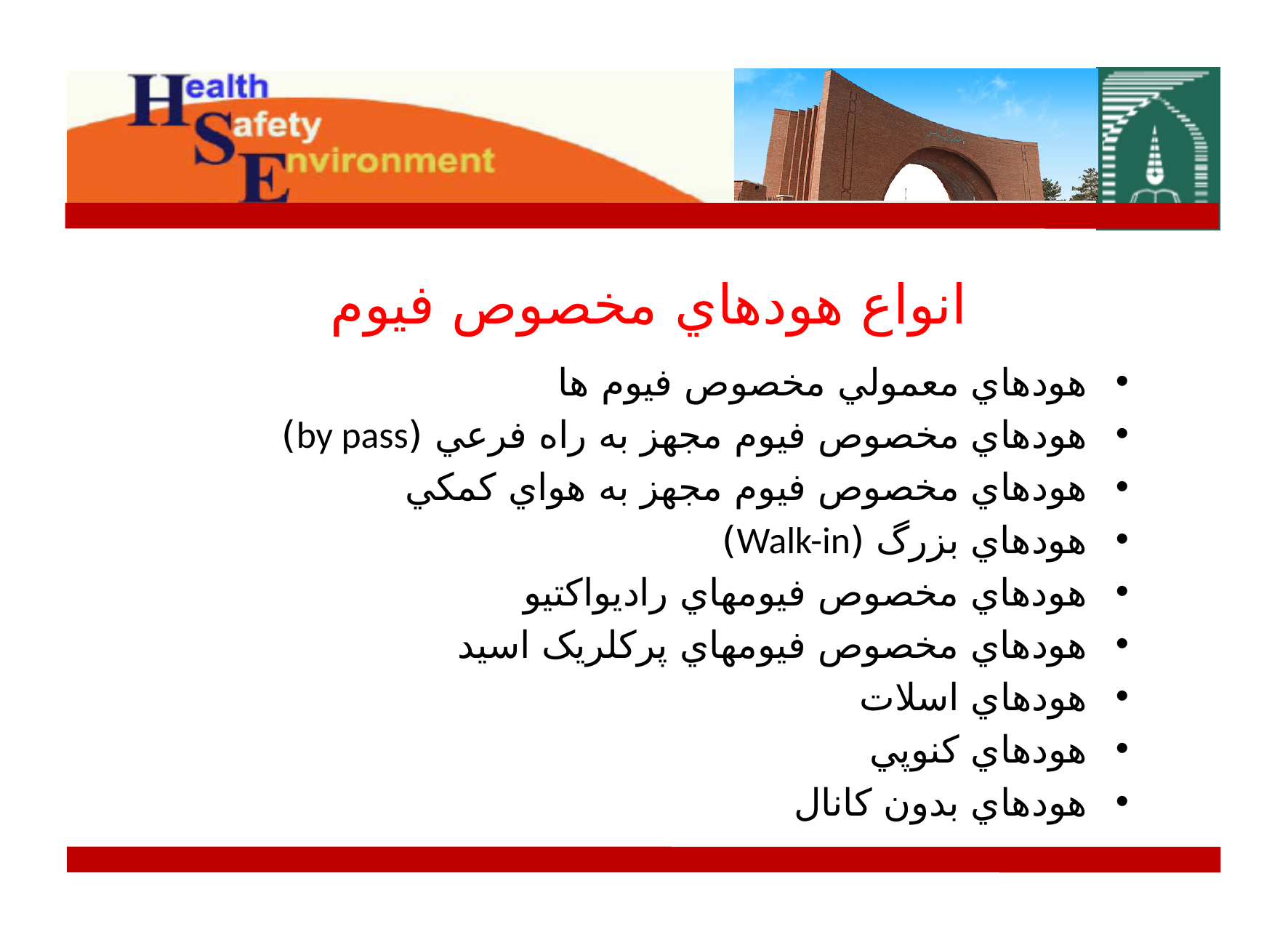

# انواع هودهاي مخصوص فيوم
هودهاي معمولي مخصوص فيوم ها
هودهاي مخصوص فيوم مجهز به راه فرعي (by pass)
هودهاي مخصوص فيوم مجهز به هواي کمکي
هودهاي بزرگ (Walk-in)
هودهاي مخصوص فيومهاي راديواکتيو
هودهاي مخصوص فيومهاي پرکلريک اسيد
هودهاي اسلات
هودهاي کنوپي
هودهاي بدون کانال